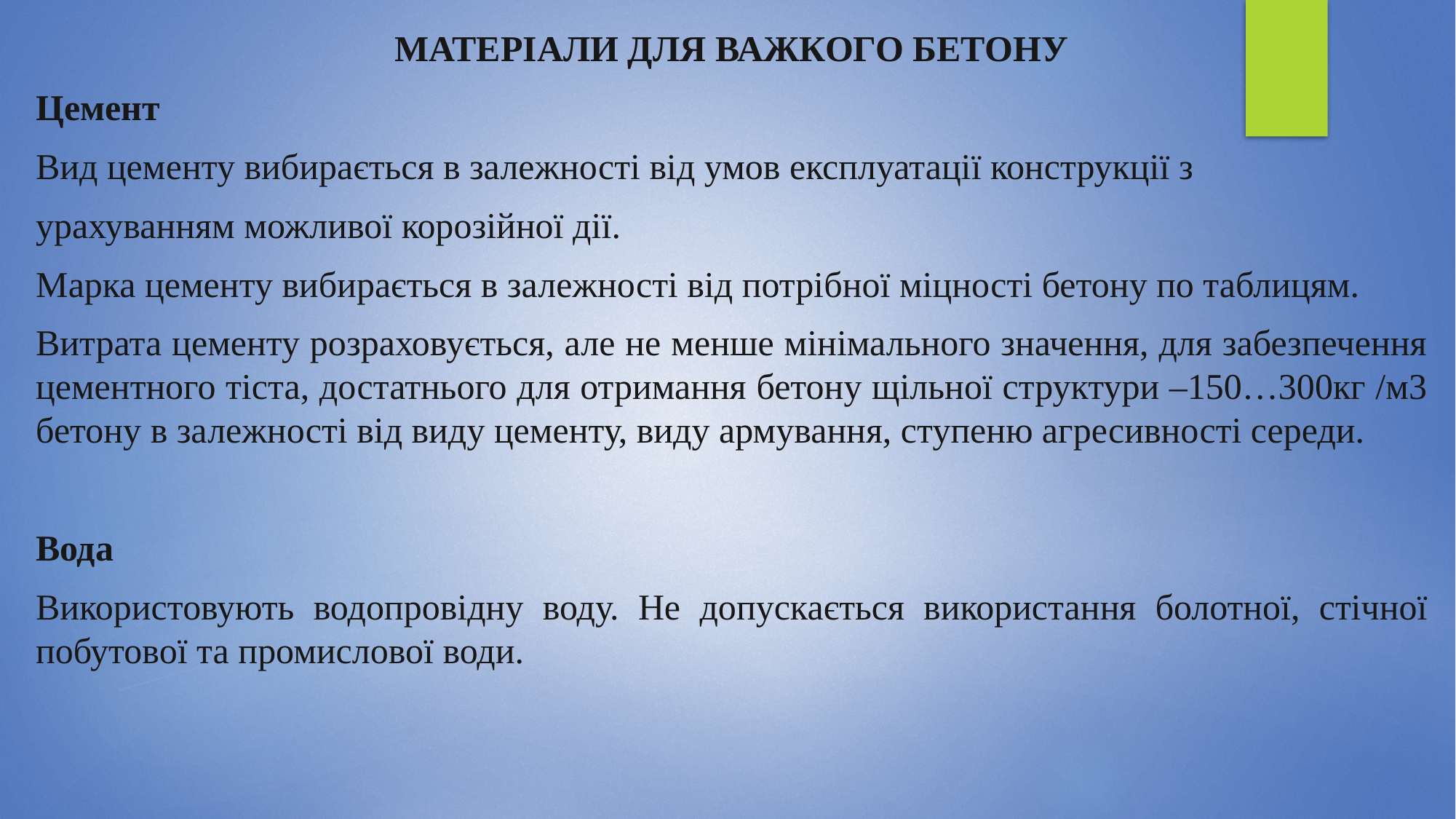

МАТЕРІАЛИ ДЛЯ ВАЖКОГО БЕТОНУ
Цемент
Вид цементу вибирається в залежності від умов експлуатації конструкції з
урахуванням можливої корозійної дії.
Марка цементу вибирається в залежності від потрібної міцності бетону по таблицям.
Витрата цементу розраховується, але не менше мінімального значення, для забезпечення цементного тіста, достатнього для отримання бетону щільної структури –150…300кг /м3 бетону в залежності від виду цементу, виду армування, ступеню агресивності середи.

Вода
Використовують водопровідну воду. Не допускається використання болотної, стічної побутової та промислової води.